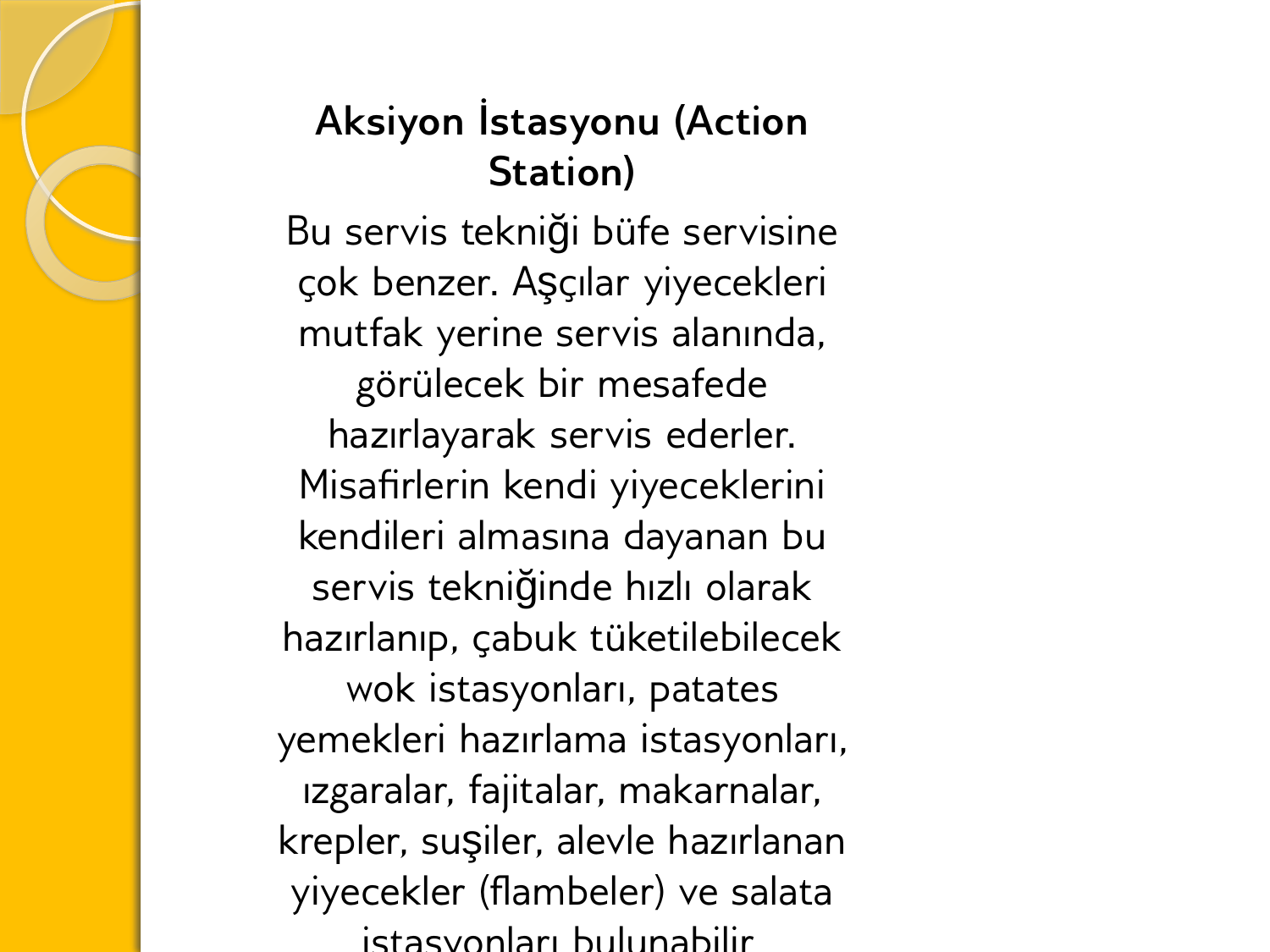

Aksiyon İstasyonu (Action Station)
Bu servis tekniği büfe servisine çok benzer. Aşçılar yiyecekleri mutfak yerine servis alanında, görülecek bir mesafede hazırlayarak servis ederler. Misafirlerin kendi yiyeceklerini kendileri almasına dayanan bu servis tekniğinde hızlı olarak hazırlanıp, çabuk tüketilebilecek wok istasyonları, patates yemekleri hazırlama istasyonları, ızgaralar, fajitalar, makarnalar, krepler, suşiler, alevle hazırlanan yiyecekler (flambeler) ve salata istasyonları bulunabilir.